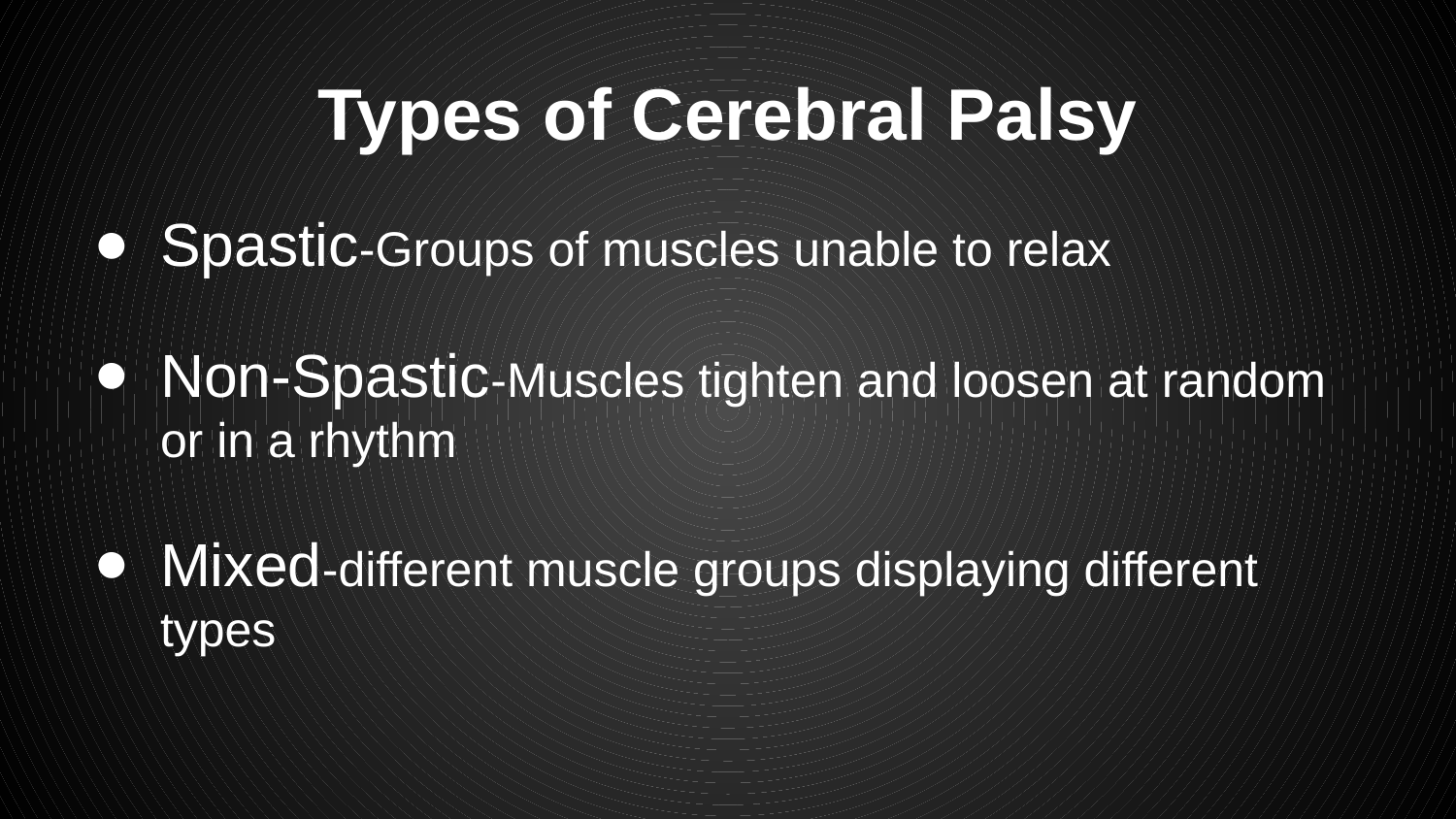

# Types of Cerebral Palsy
Spastic-Groups of muscles unable to relax

Non-Spastic-Muscles tighten and loosen at random or in a rhythm

Mixed-different muscle groups displaying different types